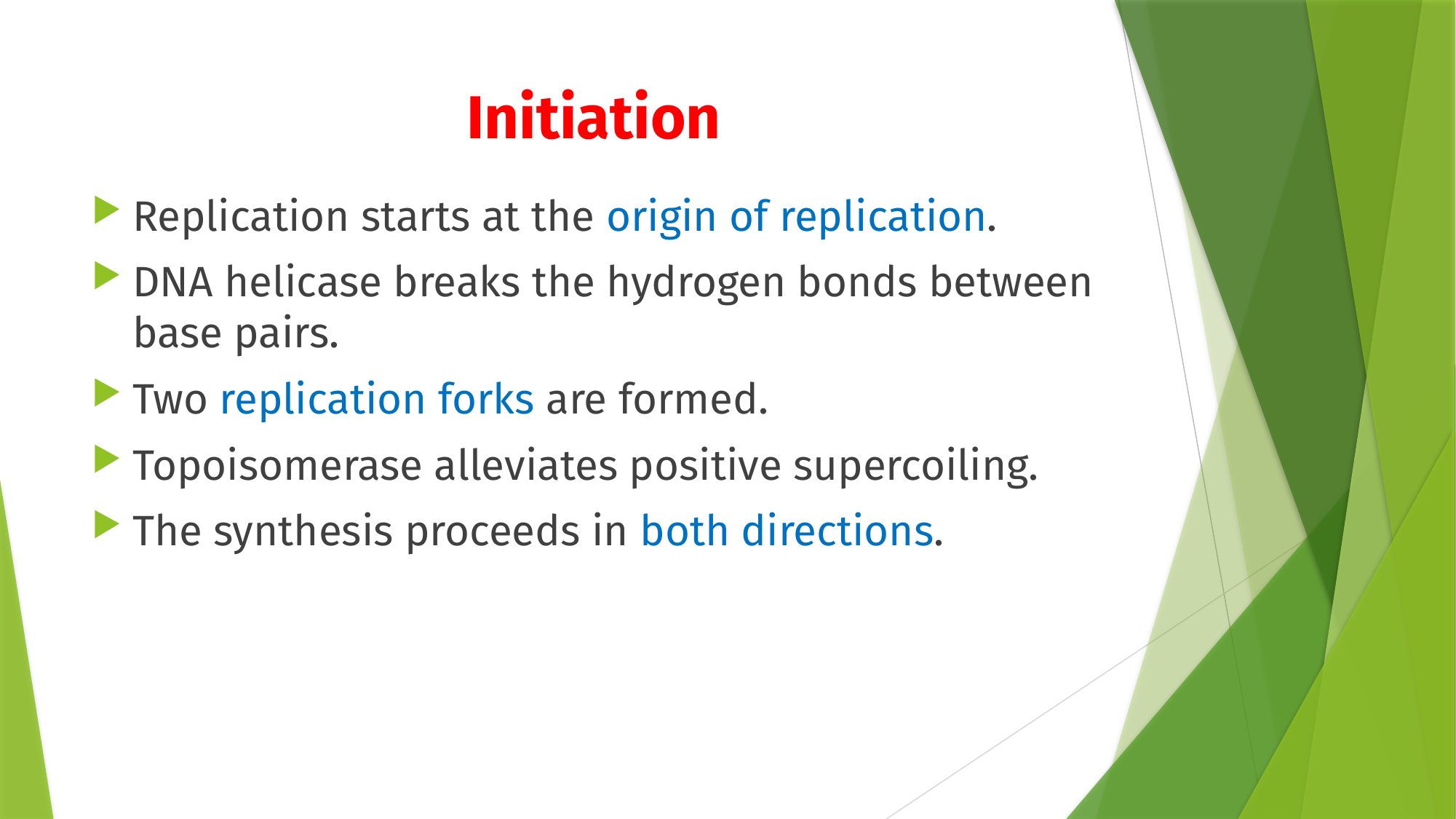

# Initiation
Replication starts at the origin of replication.
DNA helicase breaks the hydrogen bonds between base pairs.
Two replication forks are formed.
Topoisomerase alleviates positive supercoiling.
The synthesis proceeds in both directions.